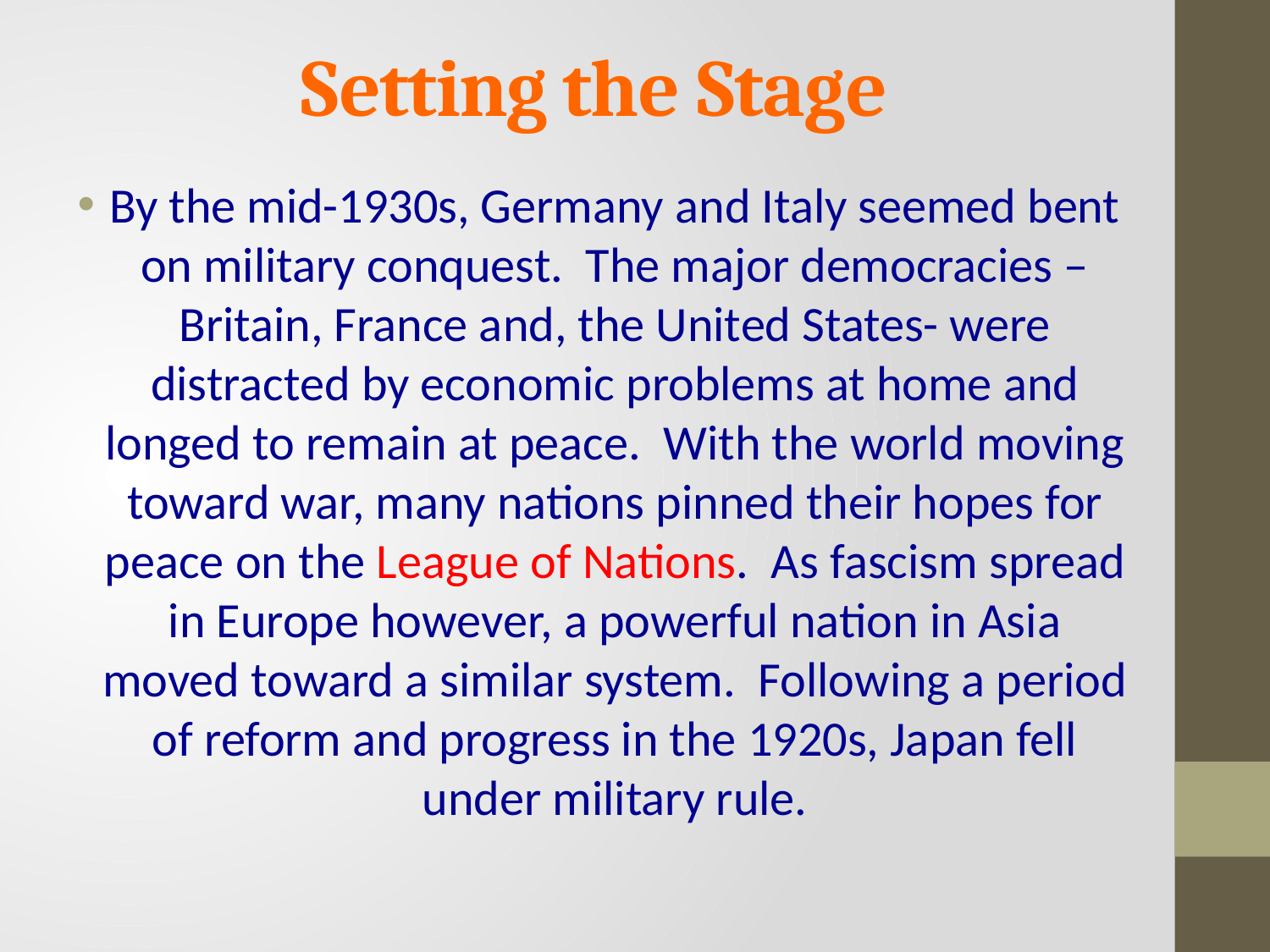

# Setting the Stage
By the mid-1930s, Germany and Italy seemed bent on military conquest.  The major democracies –Britain, France and, the United States- were distracted by economic problems at home and longed to remain at peace.  With the world moving toward war, many nations pinned their hopes for peace on the League of Nations.  As fascism spread in Europe however, a powerful nation in Asia moved toward a similar system.  Following a period of reform and progress in the 1920s, Japan fell under military rule.